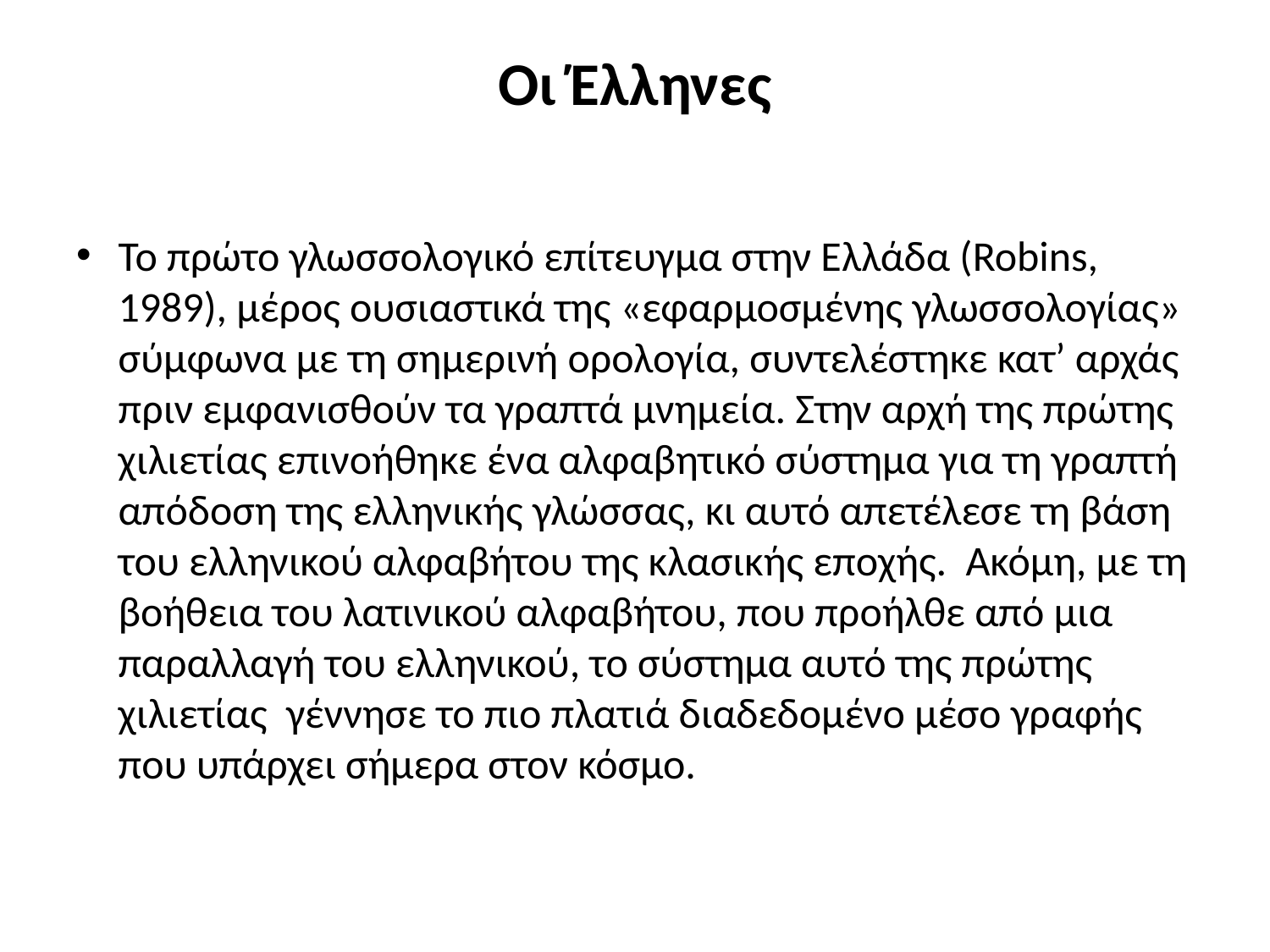

# Οι Έλληνες
Το πρώτο γλωσσολογικό επίτευγμα στην Ελλάδα (Robins, 1989), μέρος ουσιαστικά της «εφαρμοσμένης γλωσσολογίας» σύμφωνα με τη σημερινή ορολογία, συντελέστηκε κατ’ αρχάς πριν εμφανισθούν τα γραπτά μνημεία. Στην αρχή της πρώτης χιλιετίας επινοήθηκε ένα αλφαβητικό σύστημα για τη γραπτή απόδοση της ελληνικής γλώσσας, κι αυτό απετέλεσε τη βάση του ελληνικού αλφαβήτου της κλασικής εποχής.  Ακόμη, με τη βοήθεια του λατινικού αλφαβήτου, που προήλθε από μια παραλλαγή του ελληνικού, το σύστημα αυτό της πρώτης χιλιετίας  γέννησε το πιο πλατιά διαδεδομένο μέσο γραφής  που υπάρχει σήμερα στον κόσμο.